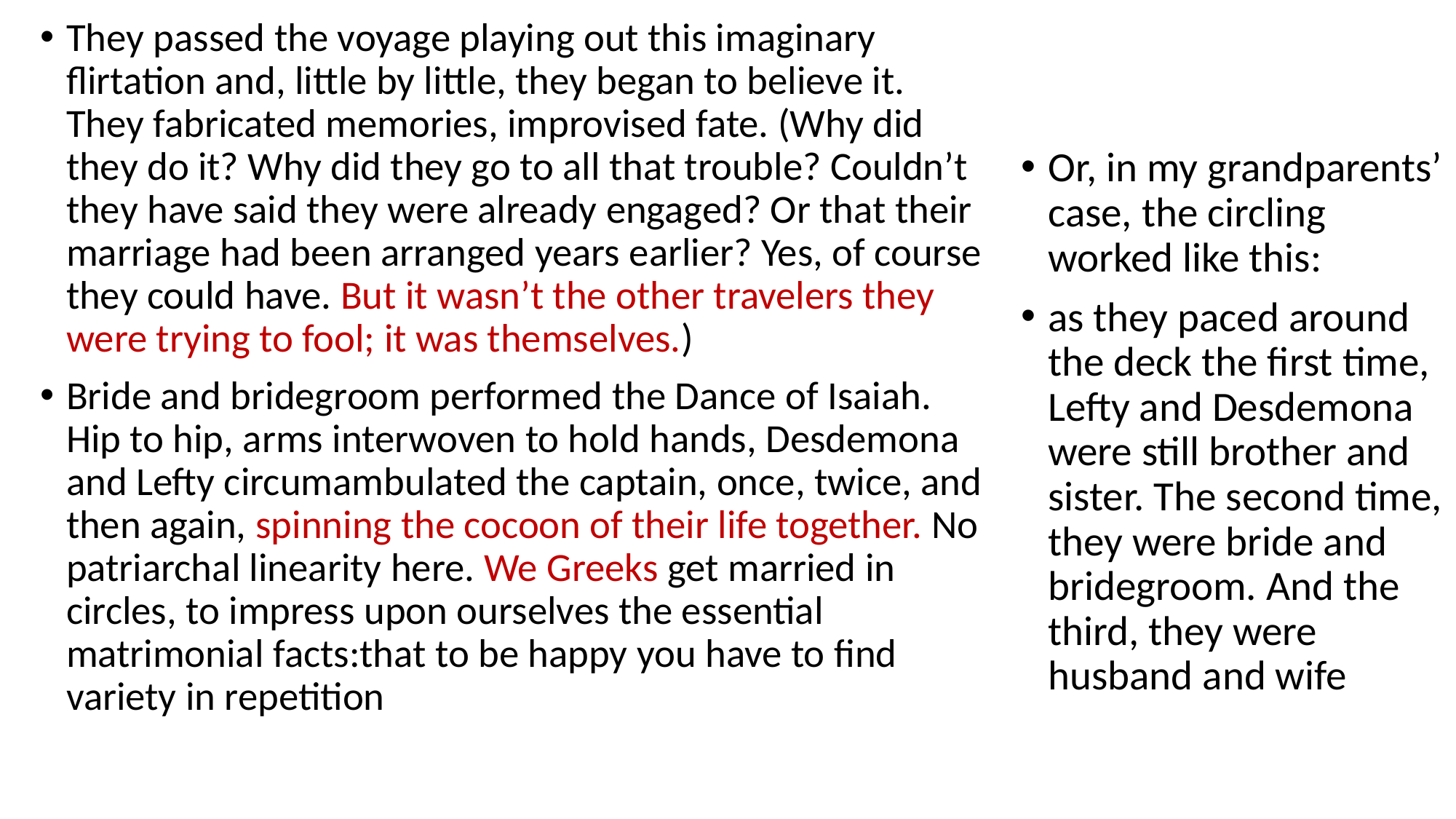

They passed the voyage playing out this imaginary flirtation and, little by little, they began to believe it. They fabricated memories, improvised fate. (Why did they do it? Why did they go to all that trouble? Couldn’t they have said they were already engaged? Or that their marriage had been arranged years earlier? Yes, of course they could have. But it wasn’t the other travelers they were trying to fool; it was themselves.)
Bride and bridegroom performed the Dance of Isaiah. Hip to hip, arms interwoven to hold hands, Desdemona and Lefty circumambulated the captain, once, twice, and then again, spinning the cocoon of their life together. No patriarchal linearity here. We Greeks get married in circles, to impress upon ourselves the essential matrimonial facts:that to be happy you have to find variety in repetition
Or, in my grandparents’ case, the circling worked like this:
as they paced around the deck the first time, Lefty and Desdemona were still brother and sister. The second time, they were bride and bridegroom. And the third, they were husband and wife